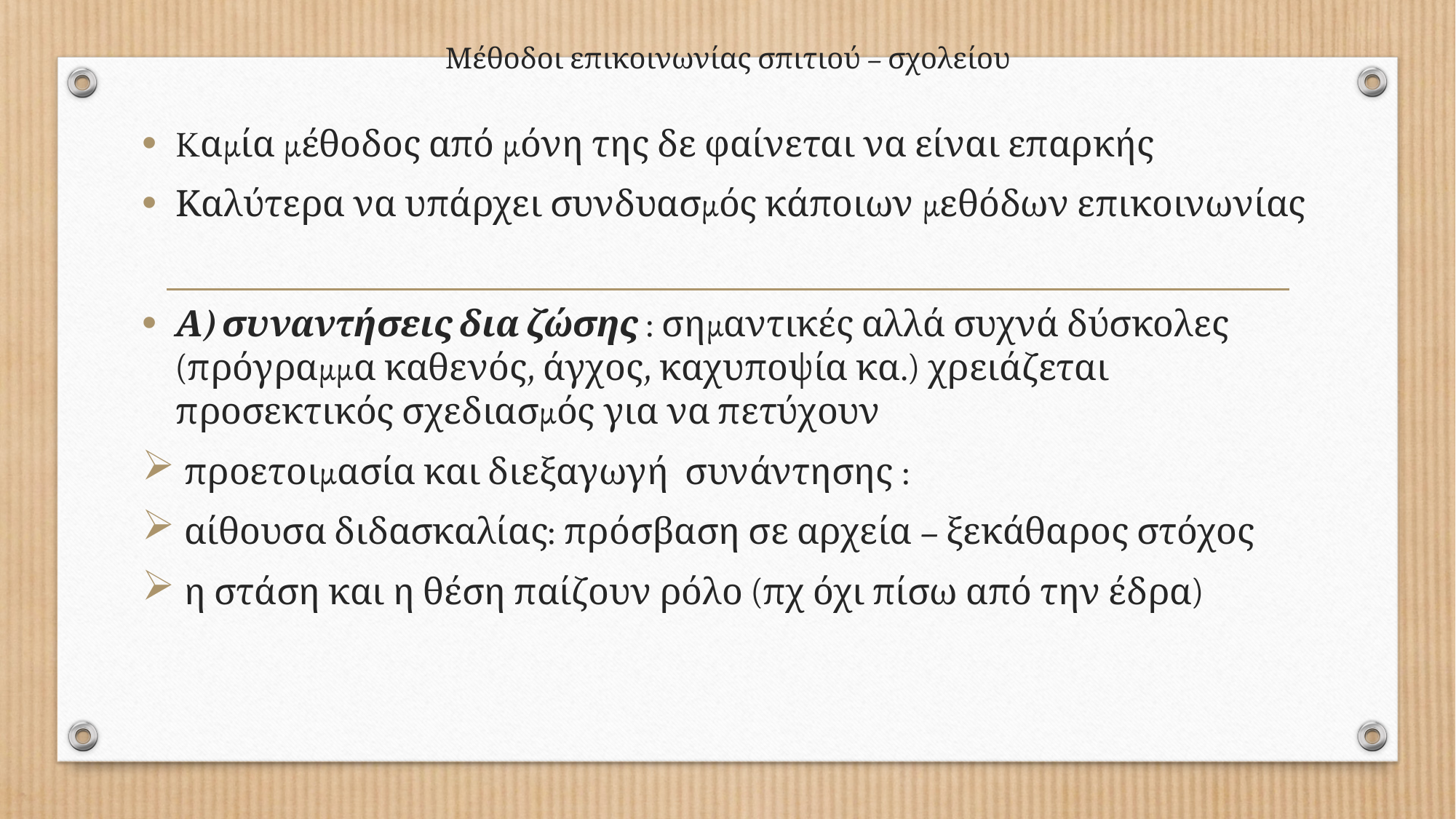

# Μέθοδοι επικοινωνίας σπιτιού – σχολείου
Kαμία μέθοδος από μόνη της δε φαίνεται να είναι επαρκής
Καλύτερα να υπάρχει συνδυασμός κάποιων μεθόδων επικοινωνίας

Α) συναντήσεις δια ζώσης : σημαντικές αλλά συχνά δύσκολες (πρόγραμμα καθενός, άγχος, καχυποψία κα.) χρειάζεται προσεκτικός σχεδιασμός για να πετύχουν
 προετοιμασία και διεξαγωγή  συνάντησης :
 αίθουσα διδασκαλίας: πρόσβαση σε αρχεία – ξεκάθαρος στόχος
 η στάση και η θέση παίζουν ρόλο (πχ όχι πίσω από την έδρα)